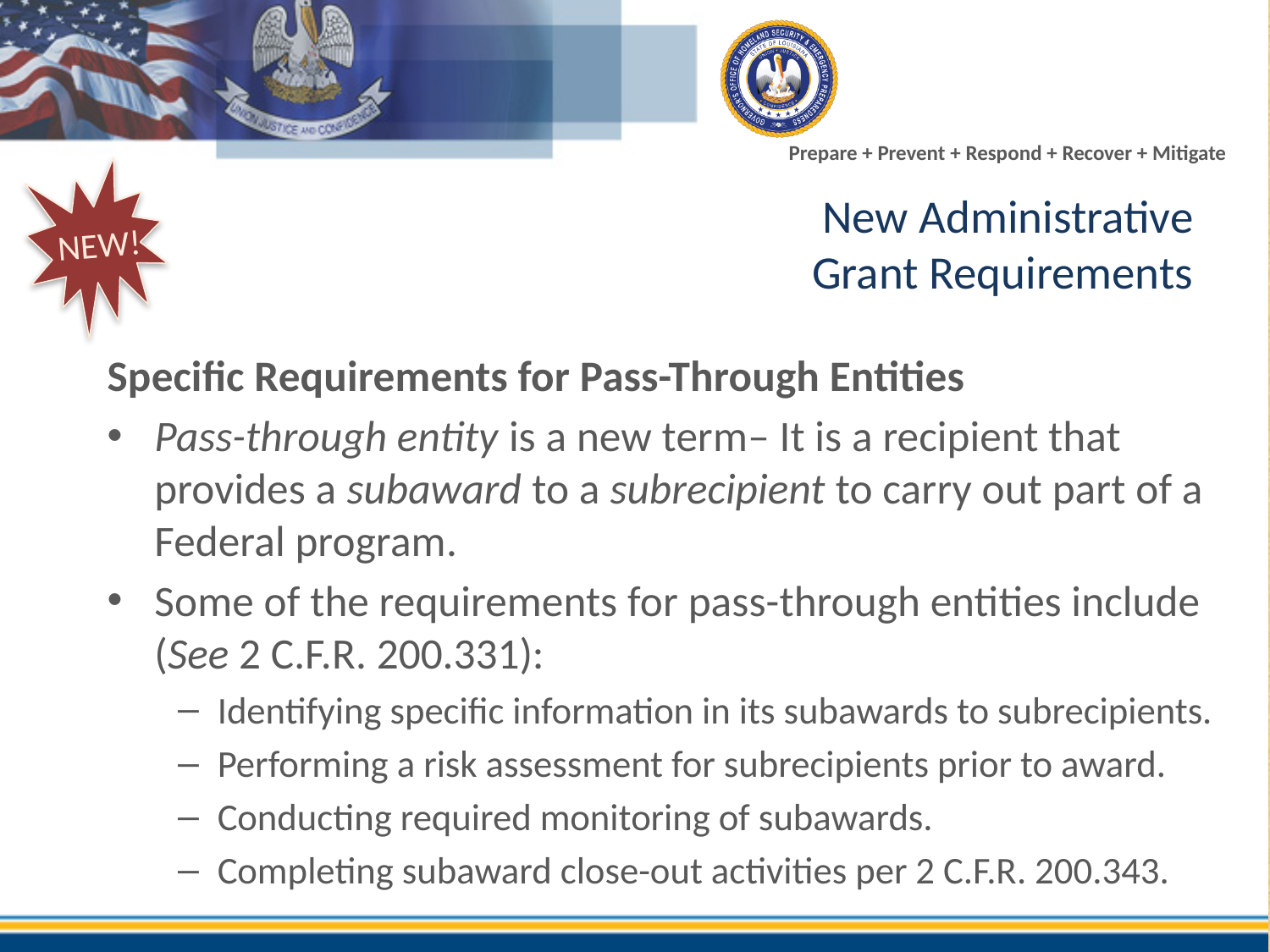

NEW!
# New Administrative Grant Requirements
Specific Requirements for Pass-Through Entities
Pass-through entity is a new term– It is a recipient that provides a subaward to a subrecipient to carry out part of a Federal program.
Some of the requirements for pass-through entities include (See 2 C.F.R. 200.331):
Identifying specific information in its subawards to subrecipients.
Performing a risk assessment for subrecipients prior to award.
Conducting required monitoring of subawards.
Completing subaward close-out activities per 2 C.F.R. 200.343.